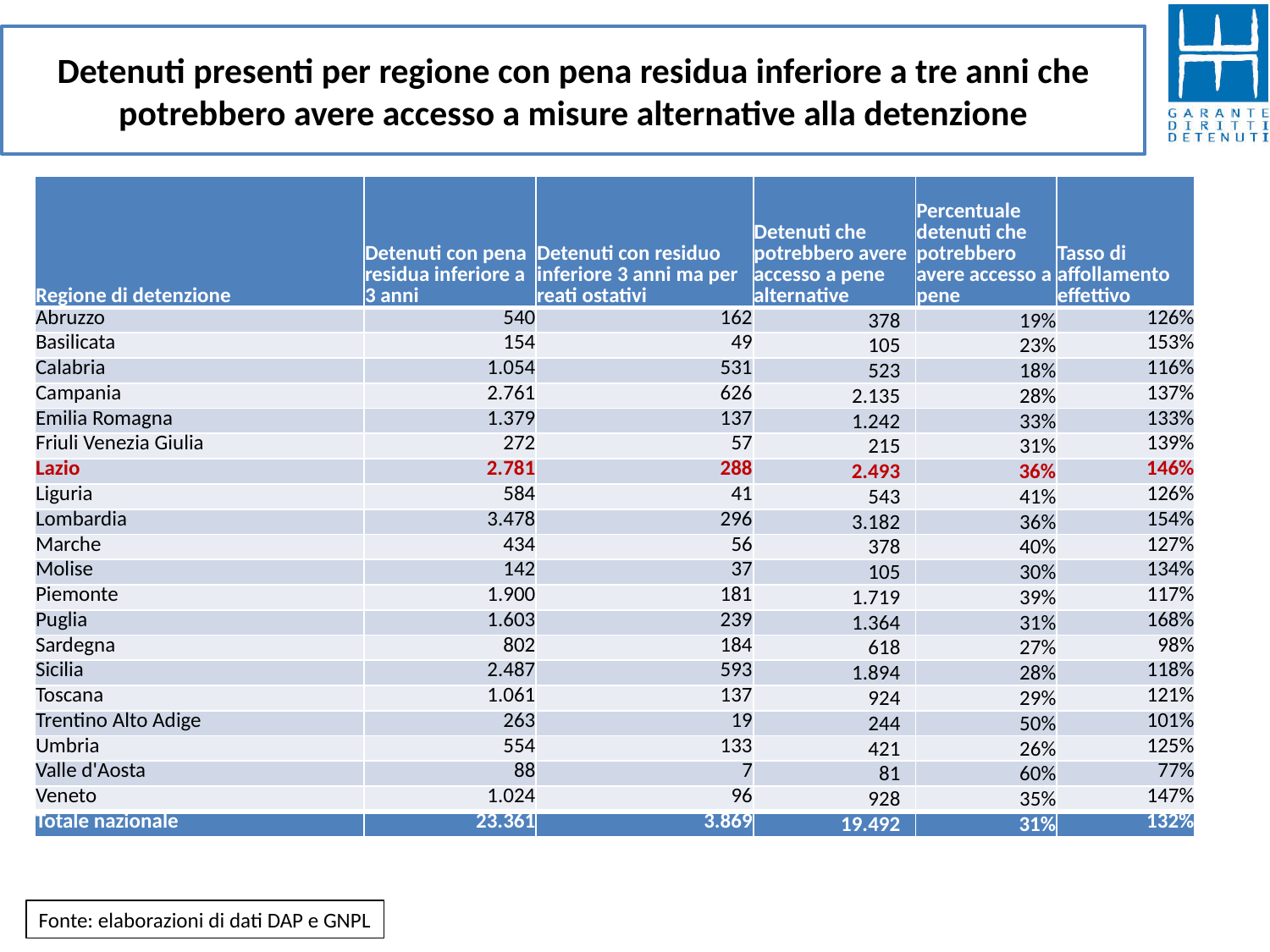

Detenuti presenti per regione con pena residua inferiore a tre anni che potrebbero avere accesso a misure alternative alla detenzione
| Regione di detenzione | Detenuti con pena residua inferiore a 3 anni | Detenuti con residuo inferiore 3 anni ma per reati ostativi | Detenuti che potrebbero avere accesso a pene alternative | Percentuale detenuti che potrebbero avere accesso a pene | Tasso di affollamento effettivo |
| --- | --- | --- | --- | --- | --- |
| Abruzzo | 540 | 162 | 378 | 19% | 126% |
| Basilicata | 154 | 49 | 105 | 23% | 153% |
| Calabria | 1.054 | 531 | 523 | 18% | 116% |
| Campania | 2.761 | 626 | 2.135 | 28% | 137% |
| Emilia Romagna | 1.379 | 137 | 1.242 | 33% | 133% |
| Friuli Venezia Giulia | 272 | 57 | 215 | 31% | 139% |
| Lazio | 2.781 | 288 | 2.493 | 36% | 146% |
| Liguria | 584 | 41 | 543 | 41% | 126% |
| Lombardia | 3.478 | 296 | 3.182 | 36% | 154% |
| Marche | 434 | 56 | 378 | 40% | 127% |
| Molise | 142 | 37 | 105 | 30% | 134% |
| Piemonte | 1.900 | 181 | 1.719 | 39% | 117% |
| Puglia | 1.603 | 239 | 1.364 | 31% | 168% |
| Sardegna | 802 | 184 | 618 | 27% | 98% |
| Sicilia | 2.487 | 593 | 1.894 | 28% | 118% |
| Toscana | 1.061 | 137 | 924 | 29% | 121% |
| Trentino Alto Adige | 263 | 19 | 244 | 50% | 101% |
| Umbria | 554 | 133 | 421 | 26% | 125% |
| Valle d'Aosta | 88 | 7 | 81 | 60% | 77% |
| Veneto | 1.024 | 96 | 928 | 35% | 147% |
| Totale nazionale | 23.361 | 3.869 | 19.492 | 31% | 132% |
Fonte: elaborazioni di dati DAP e GNPL